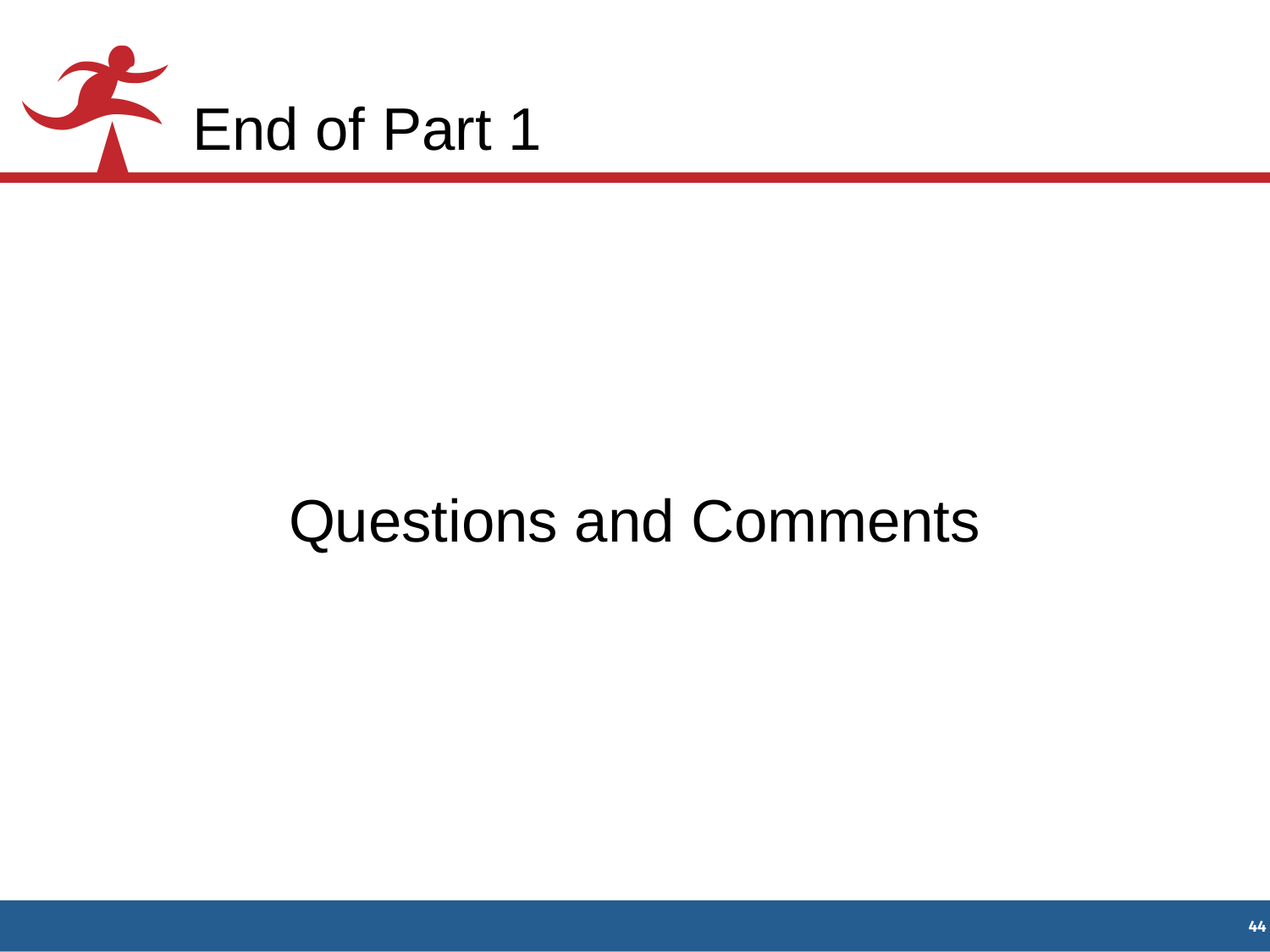

# End of Part 1
Questions and Comments